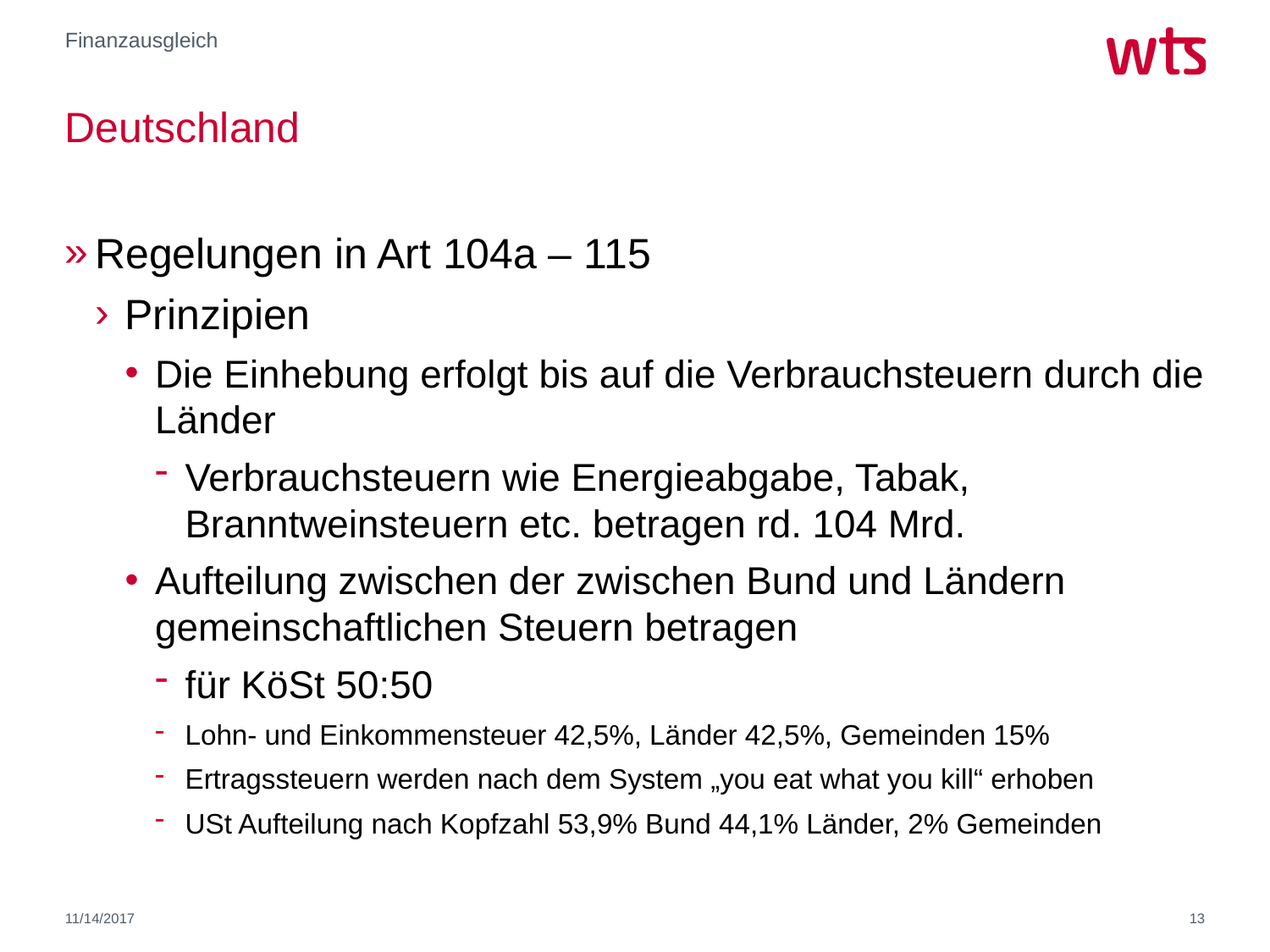

Finanzausgleich
# Deutschland
Regelungen in Art 104a – 115
Prinzipien
Die Einhebung erfolgt bis auf die Verbrauchsteuern durch die Länder
Verbrauchsteuern wie Energieabgabe, Tabak, Branntweinsteuern etc. betragen rd. 104 Mrd.
Aufteilung zwischen der zwischen Bund und Ländern gemeinschaftlichen Steuern betragen
für KöSt 50:50
Lohn- und Einkommensteuer 42,5%, Länder 42,5%, Gemeinden 15%
Ertragssteuern werden nach dem System „you eat what you kill“ erhoben
USt Aufteilung nach Kopfzahl 53,9% Bund 44,1% Länder, 2% Gemeinden
11/14/2017
13